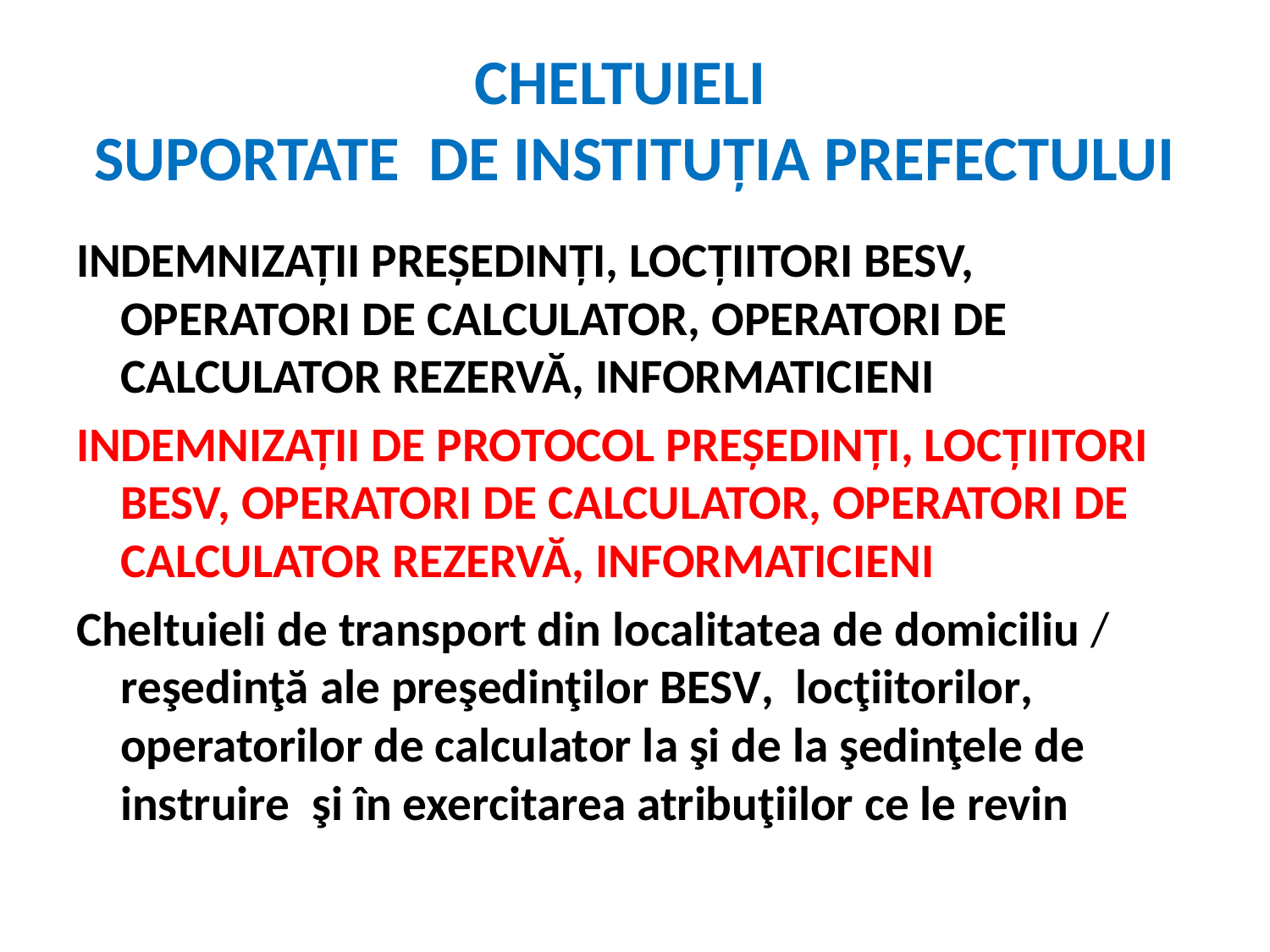

# CHELTUIELI SUPORTATE  DE INSTITUŢIA PREFECTULUI
INDEMNIZAŢII PREŞEDINŢI, LOCŢIITORI BESV, OPERATORI DE CALCULATOR, OPERATORI DE CALCULATOR REZERVĂ, INFORMATICIENI
INDEMNIZAŢII DE PROTOCOL PREŞEDINŢI, LOCŢIITORI BESV, OPERATORI DE CALCULATOR, OPERATORI DE CALCULATOR REZERVĂ, INFORMATICIENI
Cheltuieli de transport din localitatea de domiciliu / reşedinţă ale preşedinţilor BESV,  locţiitorilor, operatorilor de calculator la şi de la şedinţele de instruire  şi în exercitarea atribuţiilor ce le revin